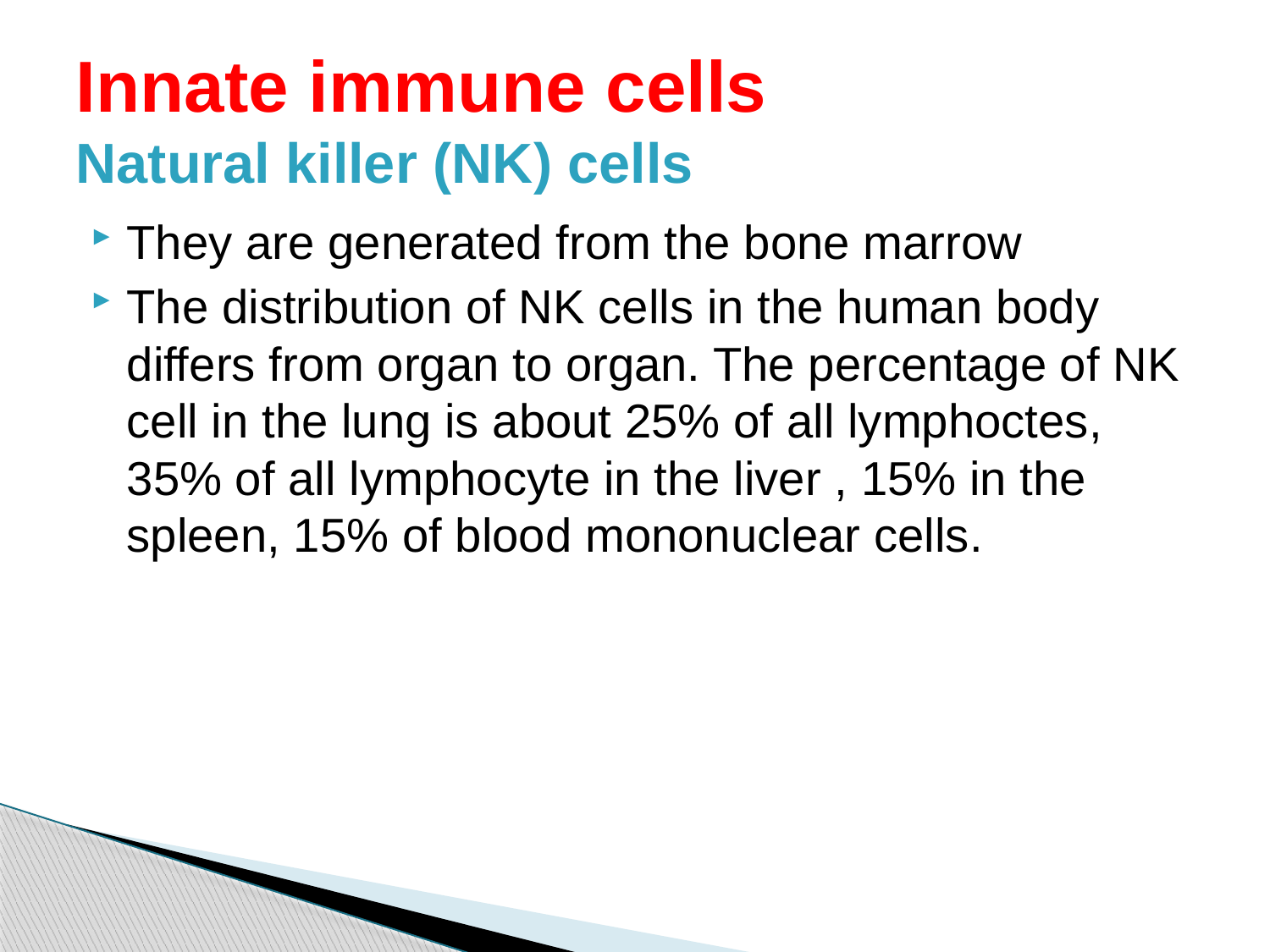

# Innate immune cells Natural killer (NK) cells
They are generated from the bone marrow
The distribution of NK cells in the human body differs from organ to organ. The percentage of NK cell in the lung is about 25% of all lymphoctes, 35% of all lymphocyte in the liver , 15% in the spleen, 15% of blood mononuclear cells.